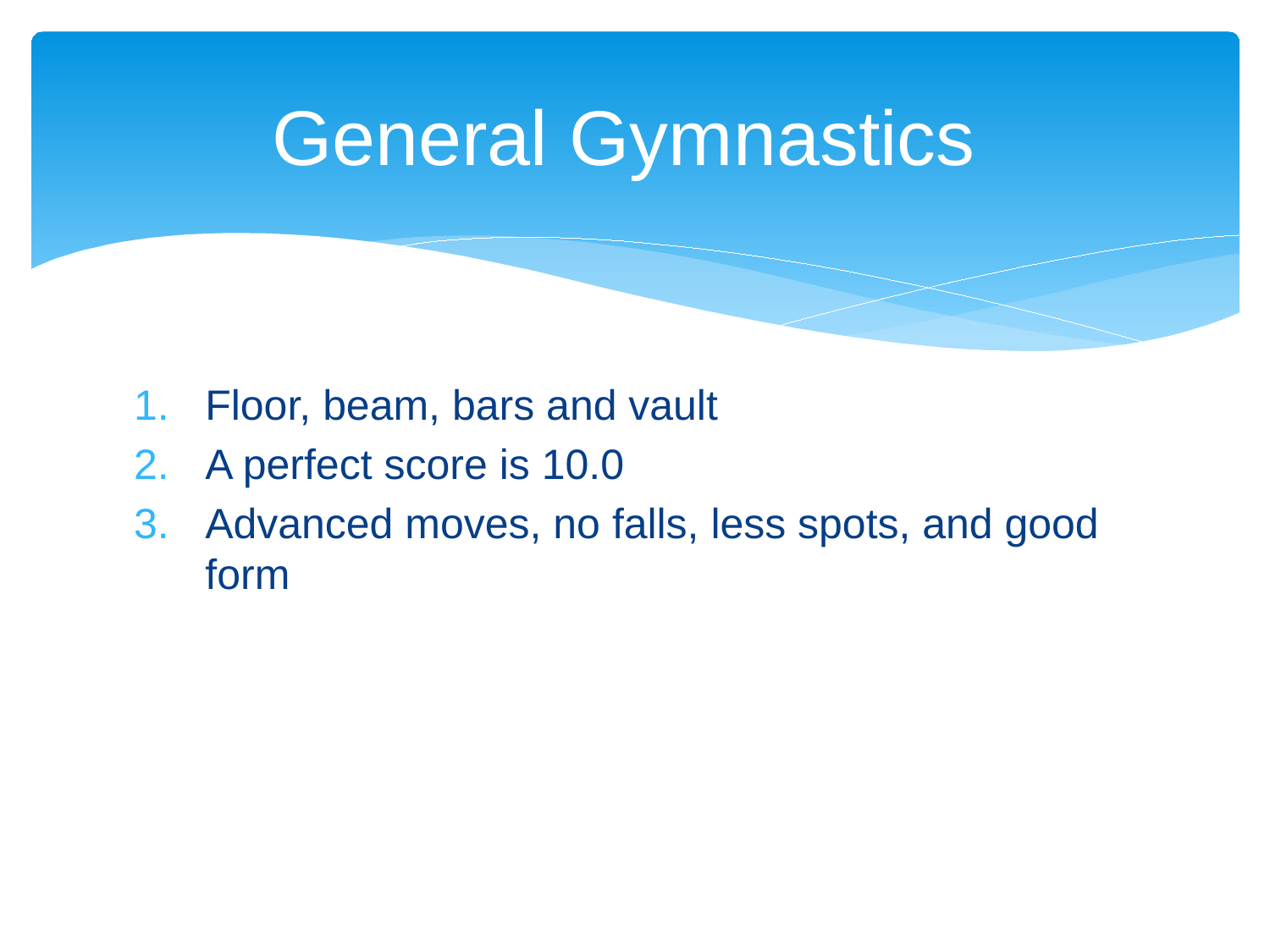

# General Gymnastics
Floor, beam, bars and vault
A perfect score is 10.0
Advanced moves, no falls, less spots, and good form